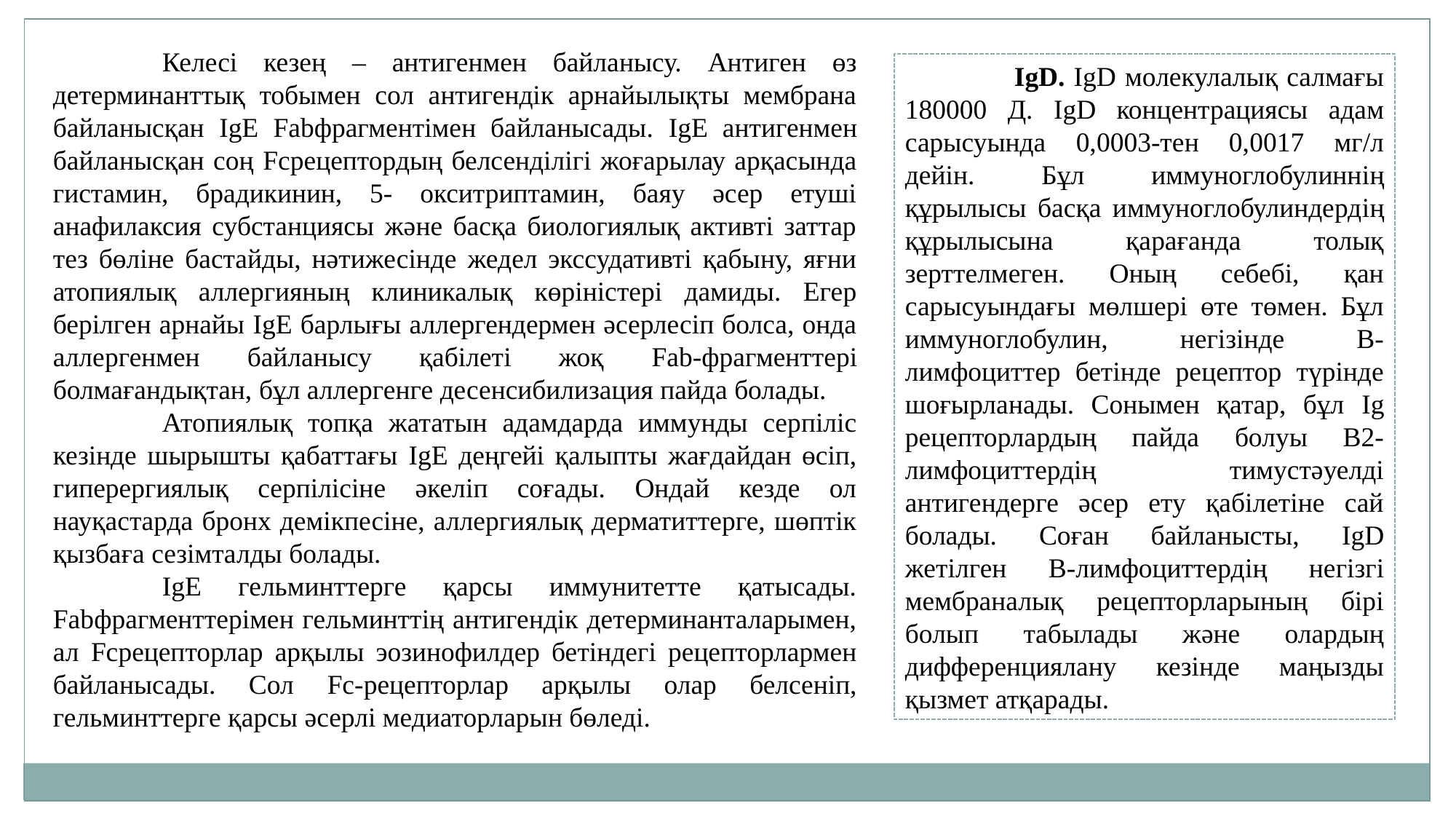

Келесі кезең – антигенмен байланысу. Антиген өз детерминанттық тобымен сол антигендік арнайылықты мембрана байланысқан IgЕ Fabфрагментімен байланысады. IgЕ антигенмен байланысқан соң Fcрецептордың белсенділігі жоғарылау арқасында гистамин, брадикинин, 5- окситриптамин, баяу әсер етуші анафилаксия субстанциясы және басқа биологиялық активті заттар тез бөліне бастайды, нәтижесінде жедел экссудативті қабыну, яғни атопиялық аллергияның клиникалық көріністері дамиды. Егер берілген арнайы IgЕ барлығы аллергендермен әсерлесіп болса, онда аллергенмен байланысу қабілеті жоқ Fab-фрагменттері болмағандықтан, бұл аллергенге десенсибилизация пайда болады.
	Атопиялық топқа жататын адамдарда иммунды серпіліс кезінде шырышты қабаттағы IgЕ деңгейі қалыпты жағдайдан өсіп, гиперергиялық серпілісіне әкеліп соғады. Ондай кезде ол науқастарда бронх демікпесіне, аллергиялық дерматиттерге, шөптік қызбаға сезімталды болады.
	IgЕ гельминттерге қарсы иммунитетте қатысады. Fabфрагменттерімен гельминттің антигендік детерминанталарымен, ал Fcрецепторлар арқылы эозинофилдер бетіндегі рецепторлармен байланысады. Сол Fc-рецепторлар арқылы олар белсеніп, гельминттерге қарсы әсерлі медиаторларын бөледі.
	IgD. IgD молекулалық салмағы 180000 Д. IgD концентрациясы адам сарысуында 0,0003-тен 0,0017 мг/л дейiн. Бұл иммуноглобулиннiң құрылысы басқа иммуноглобулиндердiң құрылысына қарағанда толық зерттелмеген. Оның себебі, қан сарысуындағы мөлшері өте төмен. Бұл иммуноглобулин, негізінде В-лимфоциттер бетінде рецептор түрінде шоғырланады. Сонымен қатар, бұл Ig рецепторлардың пайда болуы В2- лимфоциттердің тимустәуелді антигендерге әсер ету қабілетіне сай болады. Соған байланысты, IgD жетiлген В-лимфоциттердiң негізгі мембраналық рецепторларының бірі болып табылады және олардың дифференциялану кезінде маңызды қызмет атқарады.